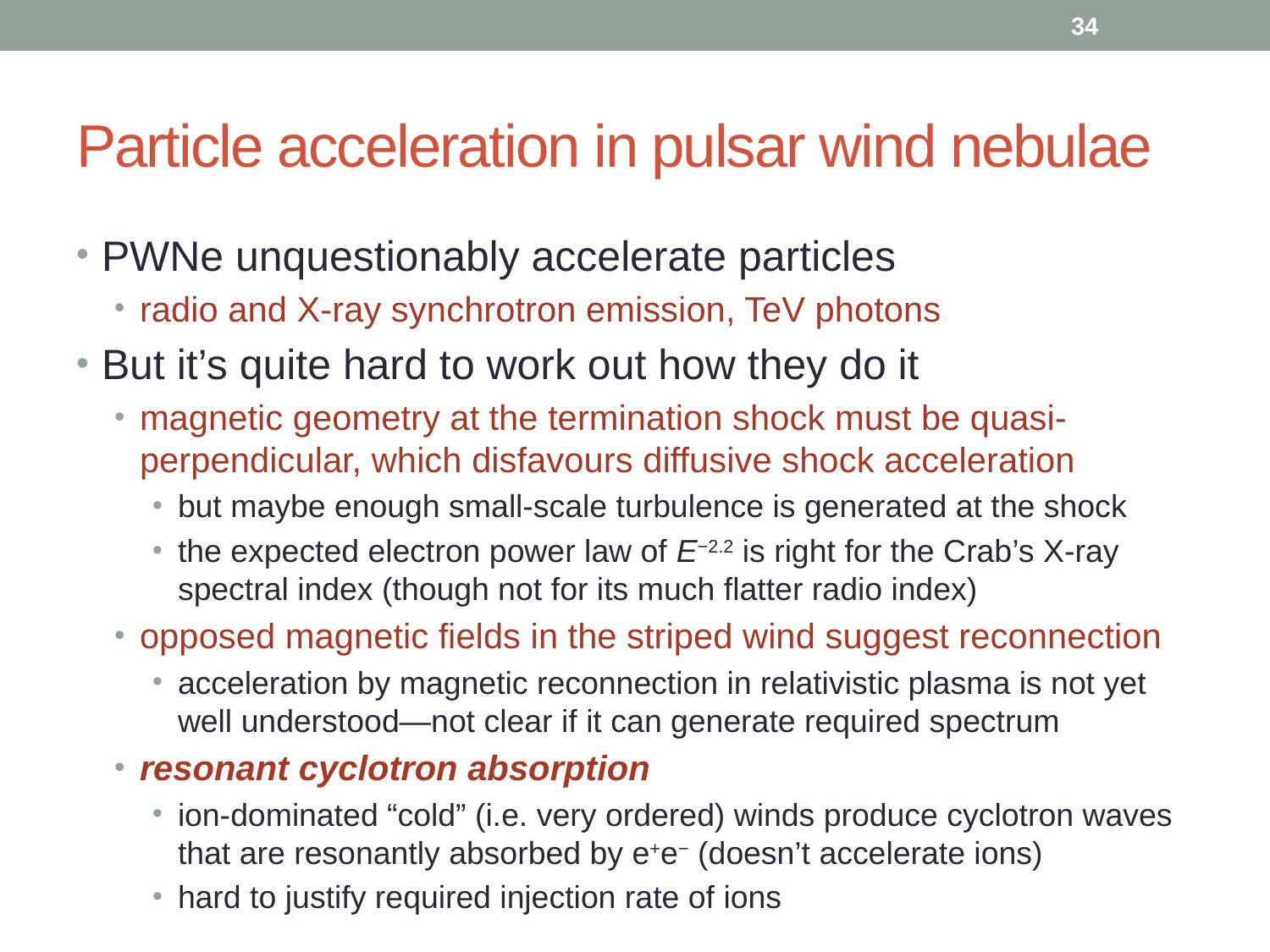

34
# Particle acceleration in pulsar wind nebulae
PWNe unquestionably accelerate particles
radio and X-ray synchrotron emission, TeV photons
But it’s quite hard to work out how they do it
magnetic geometry at the termination shock must be quasi-perpendicular, which disfavours diffusive shock acceleration
but maybe enough small-scale turbulence is generated at the shock
the expected electron power law of E−2.2 is right for the Crab’s X-ray spectral index (though not for its much flatter radio index)
opposed magnetic fields in the striped wind suggest reconnection
acceleration by magnetic reconnection in relativistic plasma is not yet well understood—not clear if it can generate required spectrum
resonant cyclotron absorption
ion-dominated “cold” (i.e. very ordered) winds produce cyclotron waves that are resonantly absorbed by e+e− (doesn’t accelerate ions)
hard to justify required injection rate of ions